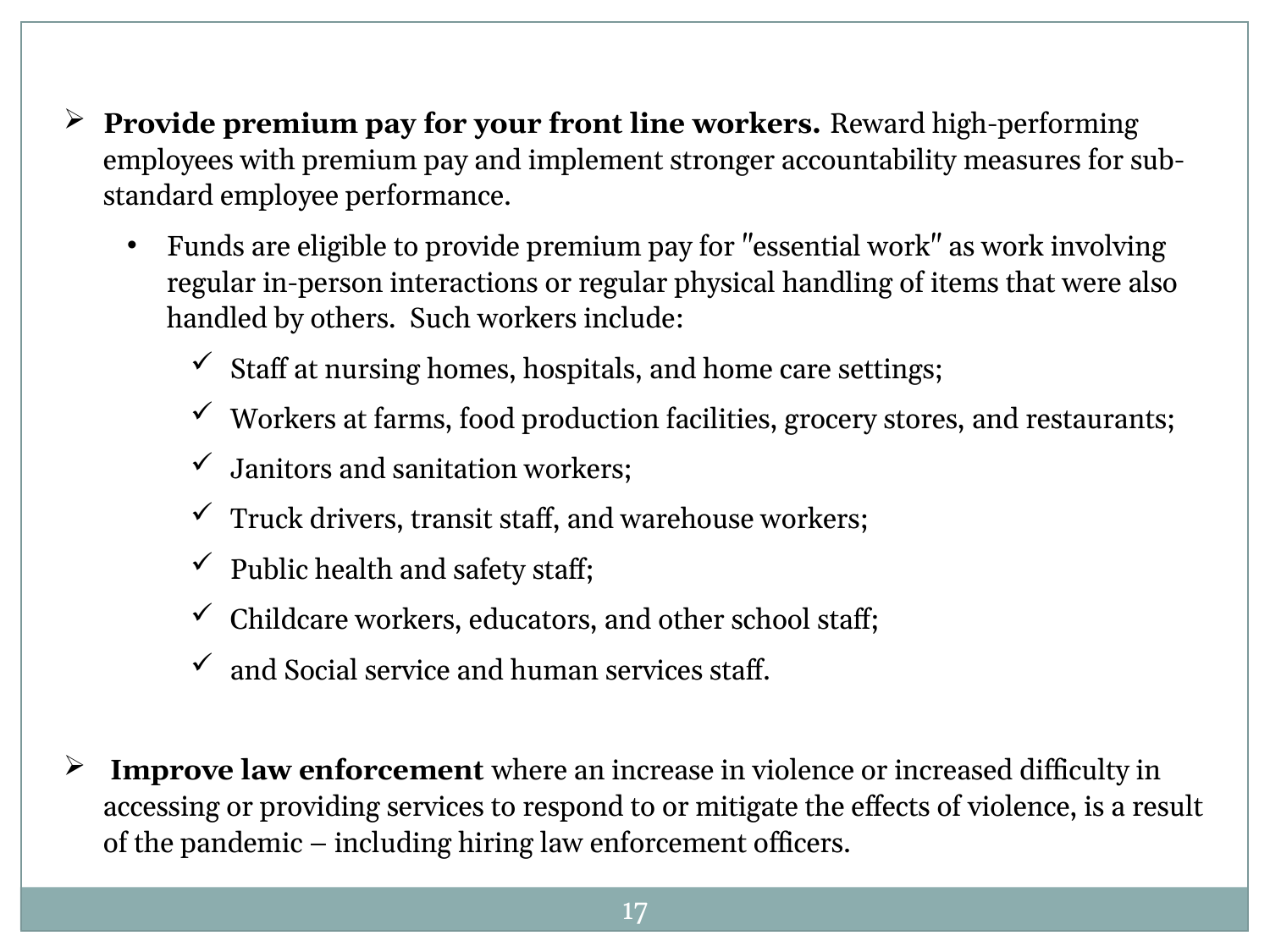

Provide premium pay for your front line workers. Reward high-performing employees with premium pay and implement stronger accountability measures for sub-standard employee performance.
Funds are eligible to provide premium pay for "essential work" as work involving regular in-person interactions or regular physical handling of items that were also handled by others.  Such workers include:
Staff at nursing homes, hospitals, and home care settings;
Workers at farms, food production facilities, grocery stores, and restaurants;
Janitors and sanitation workers;
Truck drivers, transit staff, and warehouse workers;
Public health and safety staff;
Childcare workers, educators, and other school staff;
and Social service and human services staff.

 Improve law enforcement where an increase in violence or increased difficulty in accessing or providing services to respond to or mitigate the effects of violence, is a result of the pandemic – including hiring law enforcement officers.

17